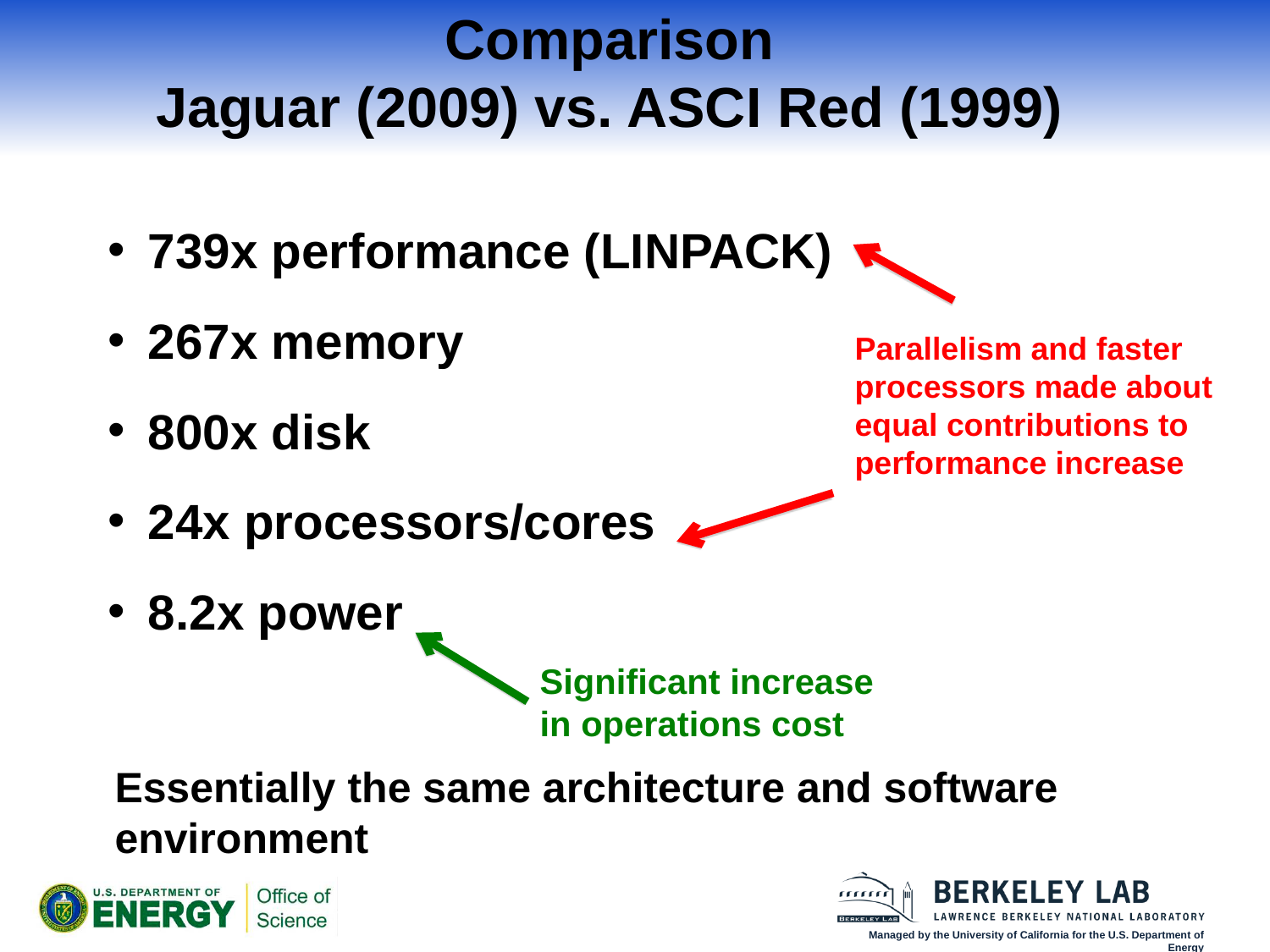

Comparison
Jaguar (2009) vs. ASCI Red (1999)
739x performance (LINPACK)
267x memory
800x disk
24x processors/cores
8.2x power
Parallelism and faster processors made about equal contributions to performance increase
Significant increase in operations cost
Essentially the same architecture and software environment